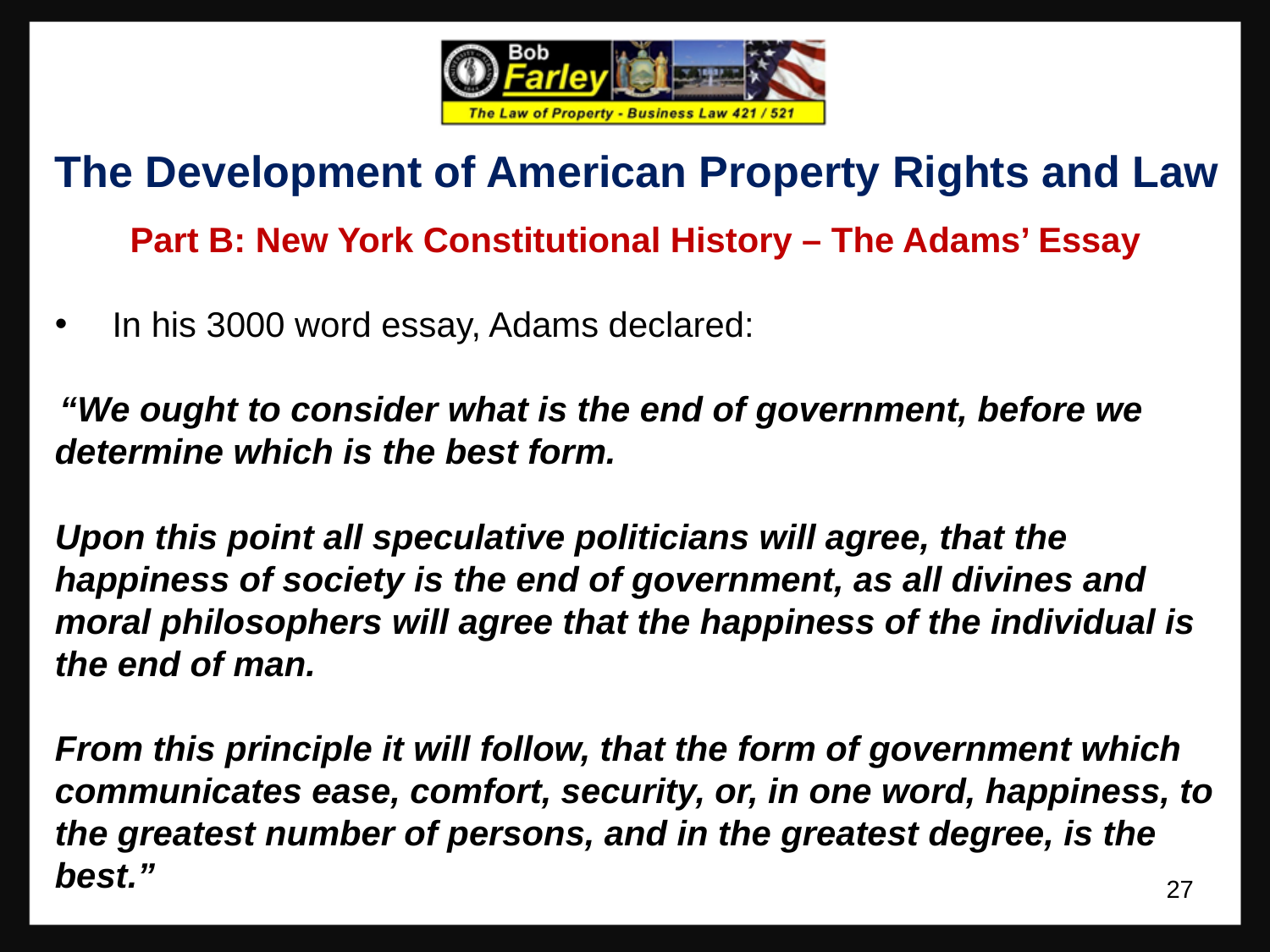

The Development of American Property Rights and Law

Part B: New York Constitutional History – The Adams’ Essay

 In his 3000 word essay, Adams declared:

 “We ought to consider what is the end of government, before we determine which is the best form.

Upon this point all speculative politicians will agree, that the happiness of society is the end of government, as all divines and moral philosophers will agree that the happiness of the individual is the end of man.

From this principle it will follow, that the form of government which communicates ease, comfort, security, or, in one word, happiness, to the greatest number of persons, and in the greatest degree, is the best.”
27